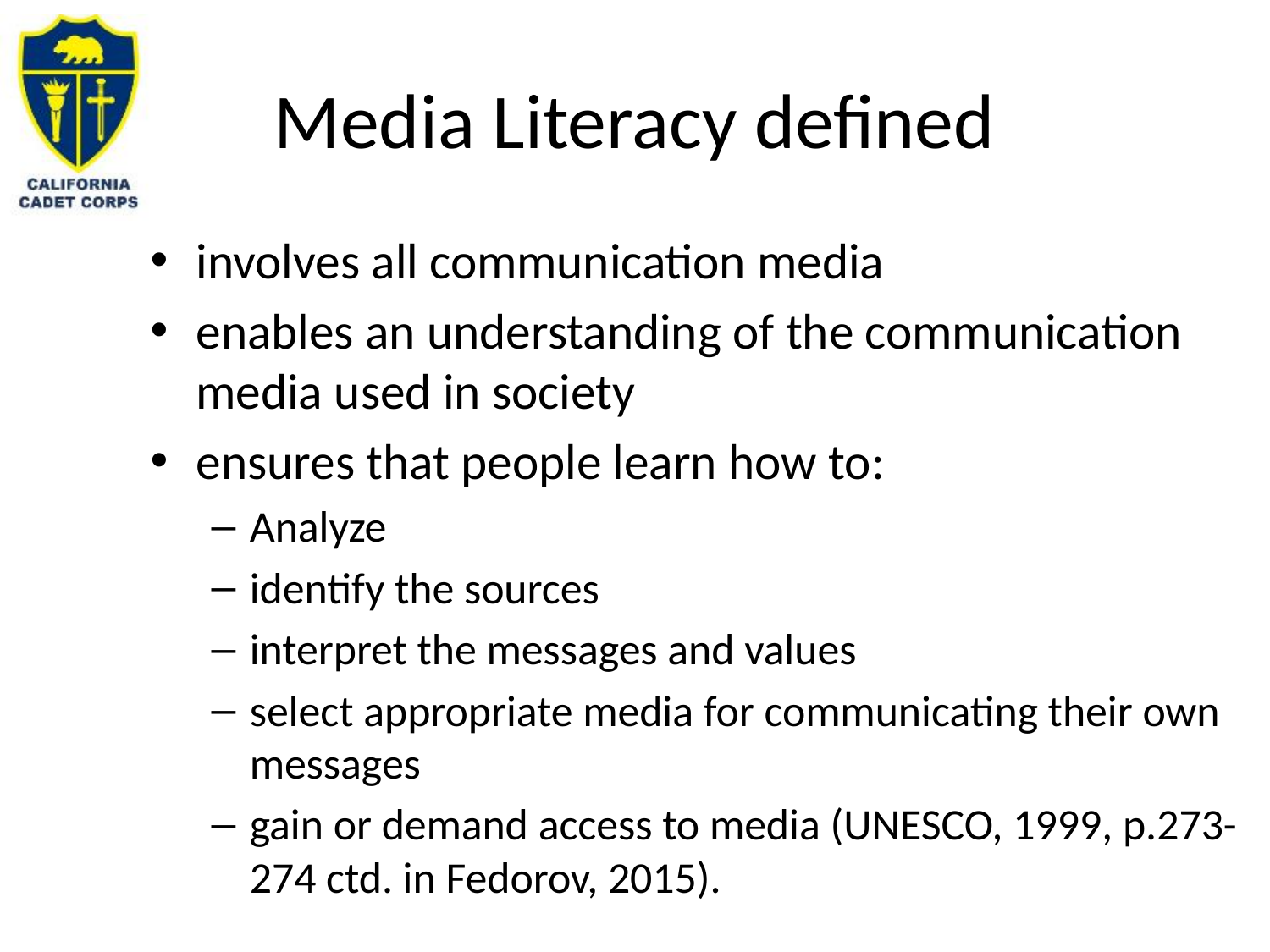

# Media Literacy defined
involves all communication media
enables an understanding of the communication media used in society
ensures that people learn how to:
Analyze
identify the sources
interpret the messages and values
select appropriate media for communicating their own messages
gain or demand access to media (UNESCO, 1999, p.273-274 ctd. in Fedorov, 2015).